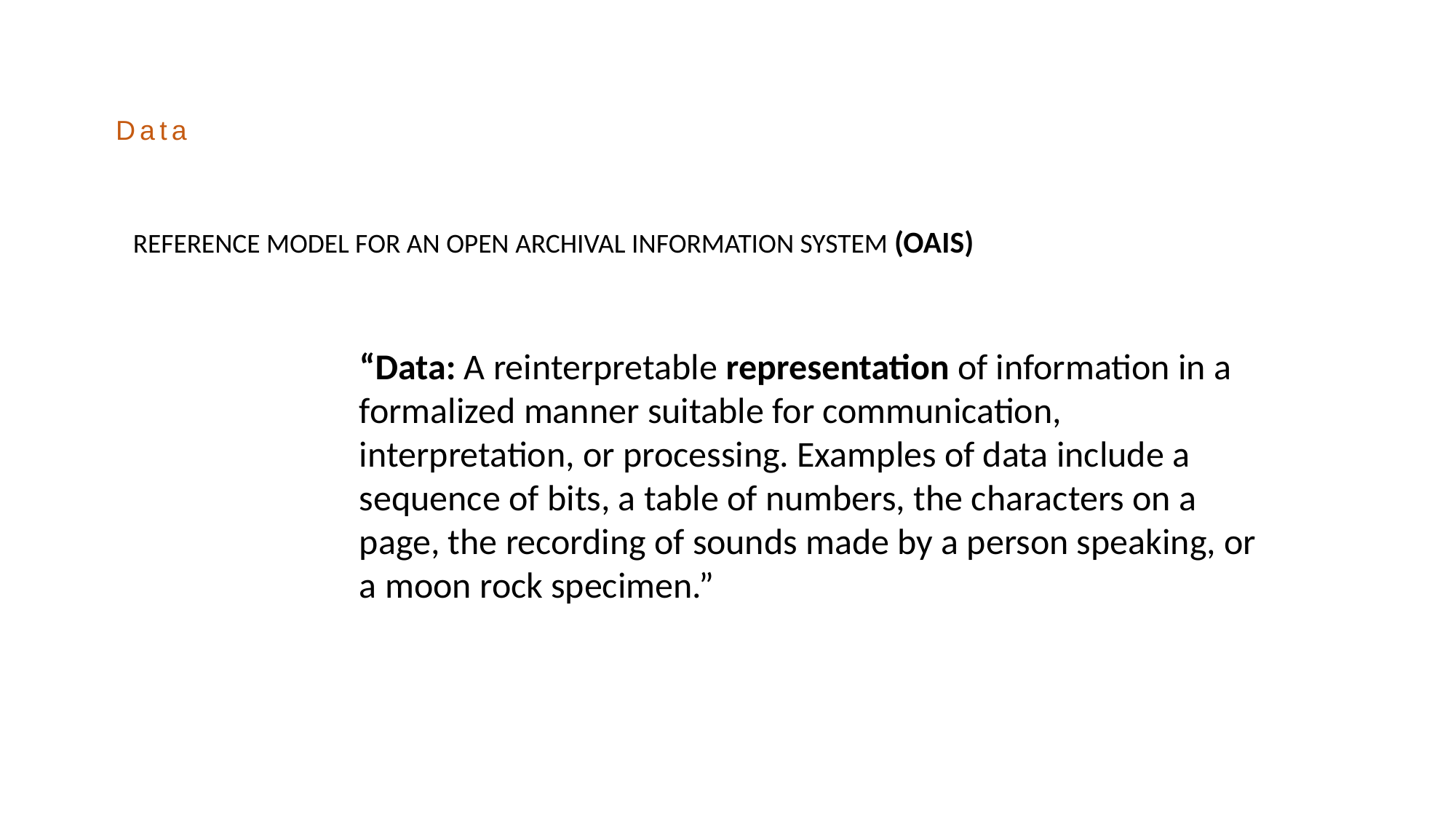

Data
REFERENCE MODEL FOR AN OPEN ARCHIVAL INFORMATION SYSTEM (OAIS)
“Data: A reinterpretable representation of information in a formalized manner suitable for communication, interpretation, or processing. Examples of data include a sequence of bits, a table of numbers, the characters on a page, the recording of sounds made by a person speaking, or a moon rock specimen.”